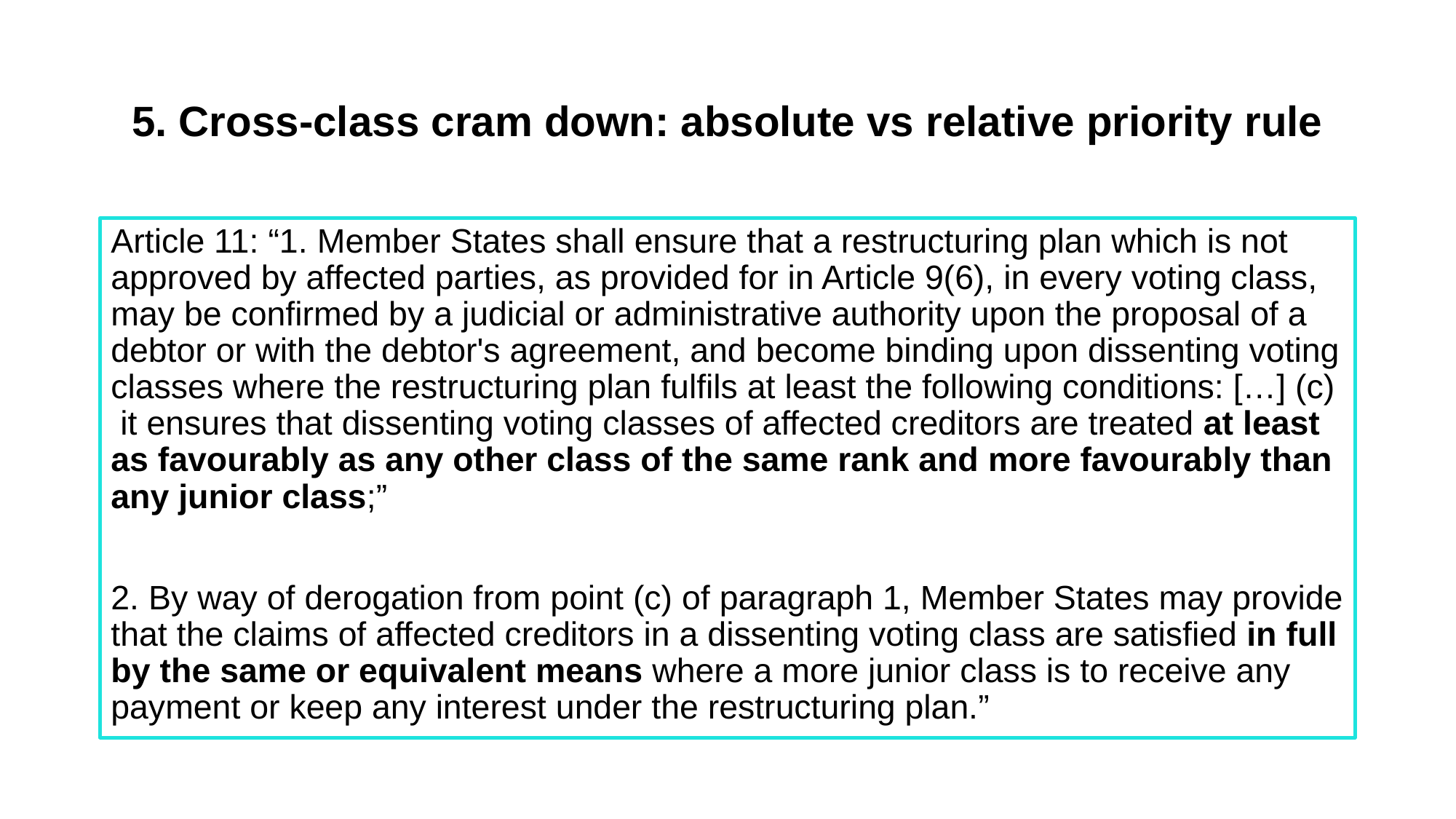

# 5. Cross-class cram down: absolute vs relative priority rule
Article 11: “1. Member States shall ensure that a restructuring plan which is not approved by affected parties, as provided for in Article 9(6), in every voting class, may be confirmed by a judicial or administrative authority upon the proposal of a debtor or with the debtor's agreement, and become binding upon dissenting voting classes where the restructuring plan fulfils at least the following conditions: […] (c)  it ensures that dissenting voting classes of affected creditors are treated at least as favourably as any other class of the same rank and more favourably than any junior class;”

2. By way of derogation from point (c) of paragraph 1, Member States may provide that the claims of affected creditors in a dissenting voting class are satisfied in full by the same or equivalent means where a more junior class is to receive any payment or keep any interest under the restructuring plan.”